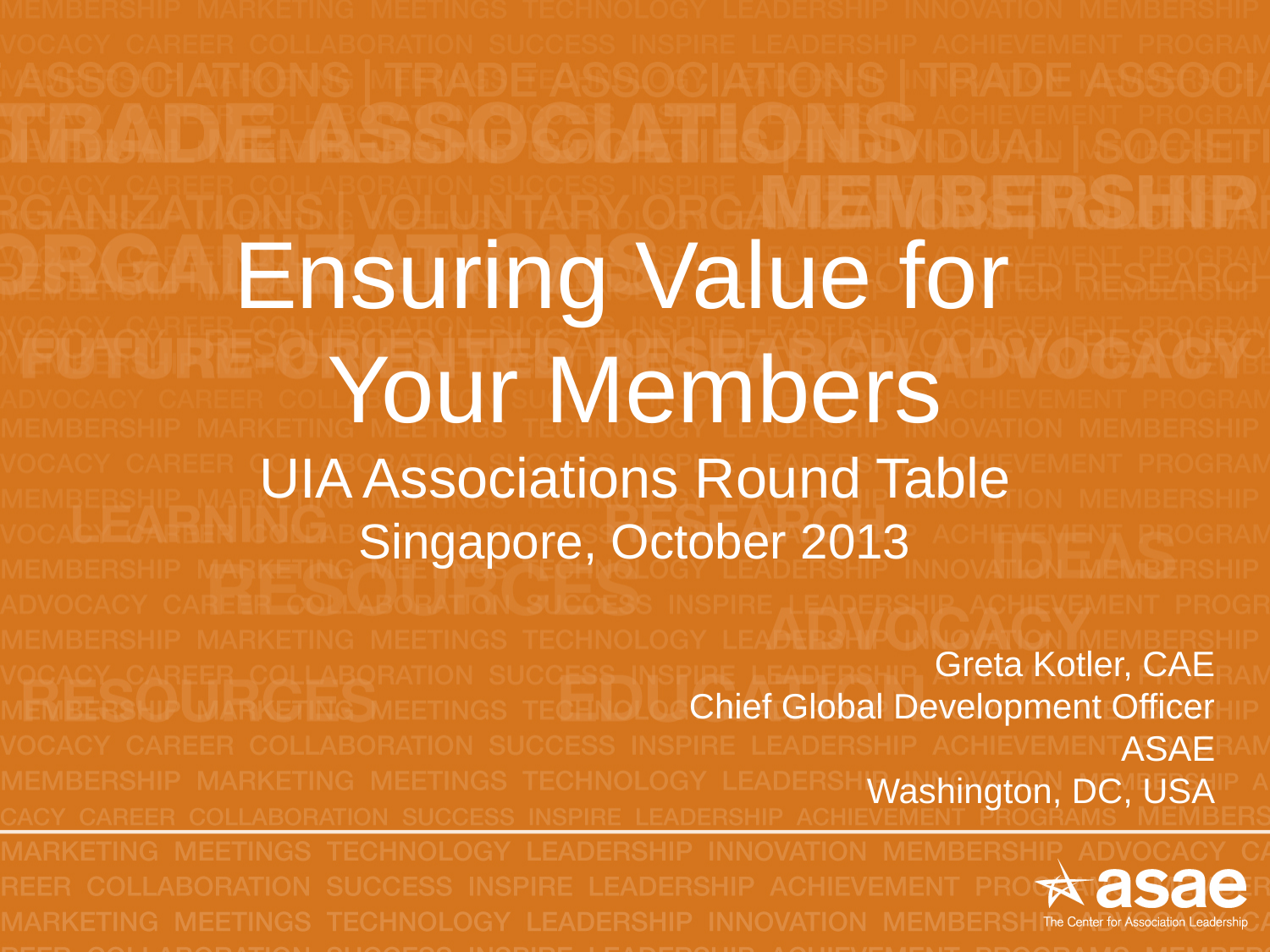

# Ensuring Value for Your Members UIA Associations Round Table Singapore, October 2013
Greta Kotler, CAE
Chief Global Development Officer
ASAE
Washington, DC, USA